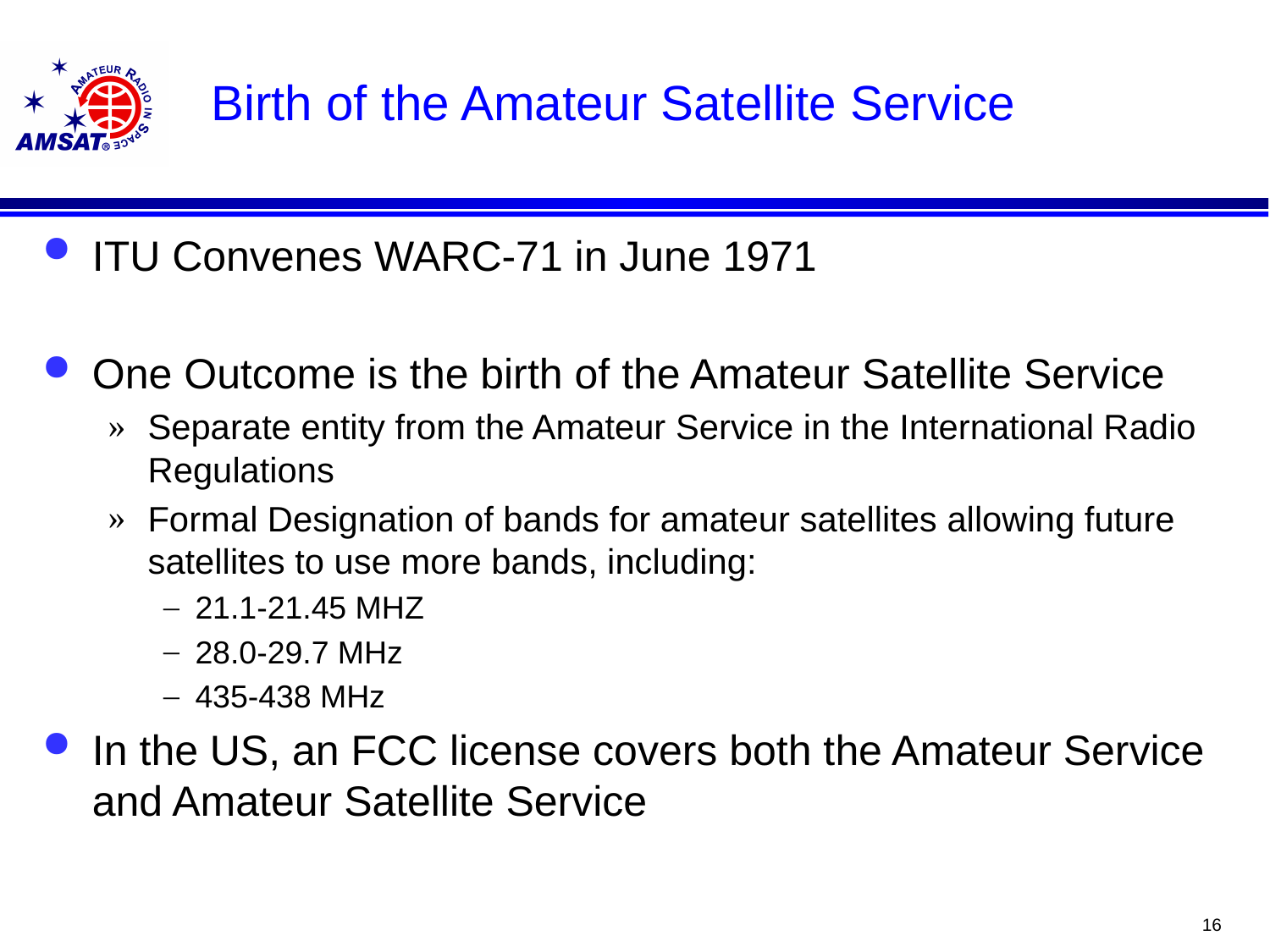

# Birth of the Amateur Satellite Service
ITU Convenes WARC-71 in June 1971

One Outcome is the birth of the Amateur Satellite Service
Separate entity from the Amateur Service in the International Radio Regulations
Formal Designation of bands for amateur satellites allowing future satellites to use more bands, including:
21.1-21.45 MHZ
28.0-29.7 MHz
435-438 MHz
In the US, an FCC license covers both the Amateur Service and Amateur Satellite Service